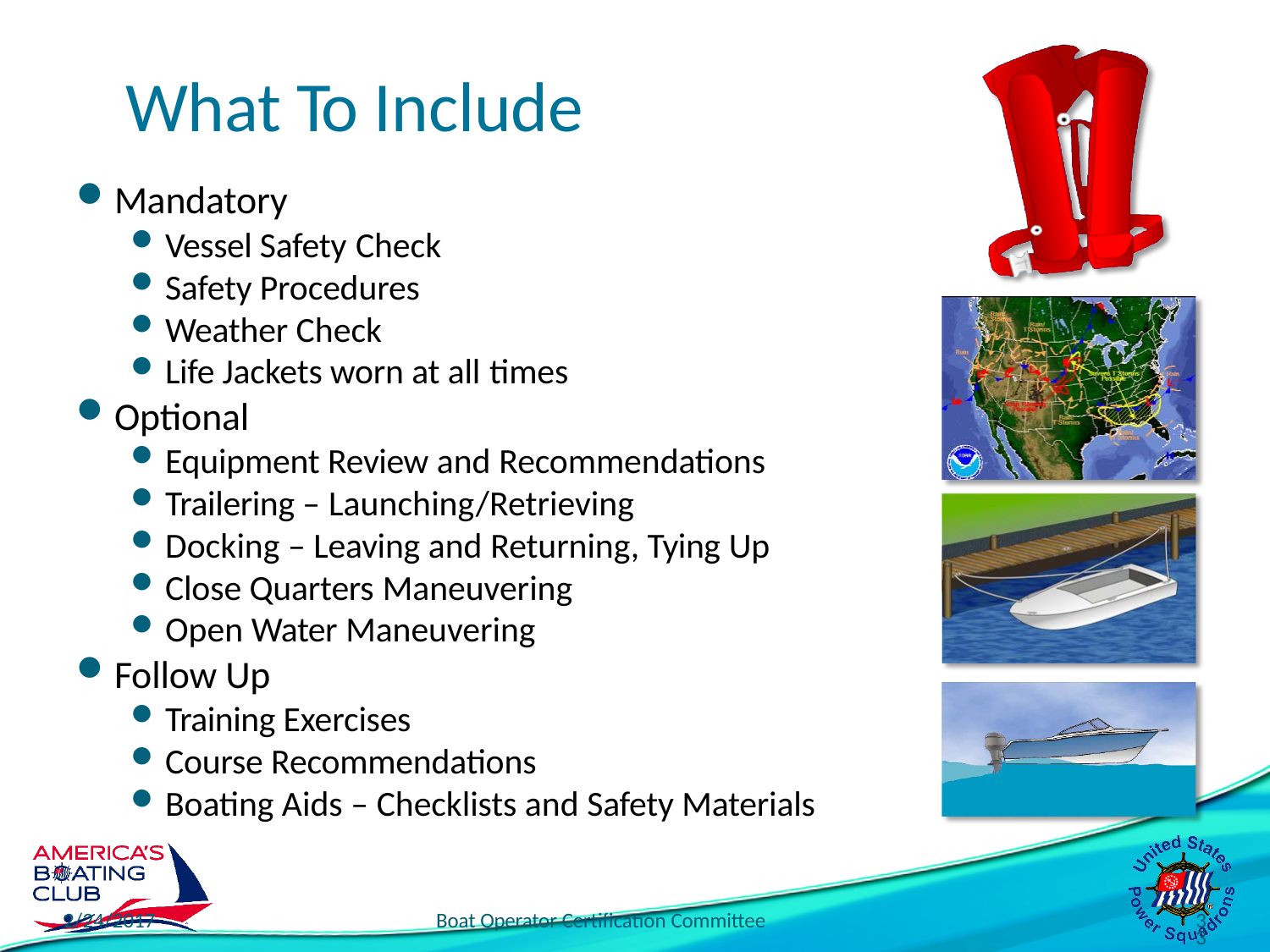

# What To Include
Mandatory
Vessel Safety Check
Safety Procedures
Weather Check
Life Jackets worn at all times
Optional
Equipment Review and Recommendations
Trailering – Launching/Retrieving
Docking – Leaving and Returning, Tying Up
Close Quarters Maneuvering
Open Water Maneuvering
Follow Up
Training Exercises
Course Recommendations
Boating Aids – Checklists and Safety Materials

2/24/2017
Boat Operator Certification Committee
33